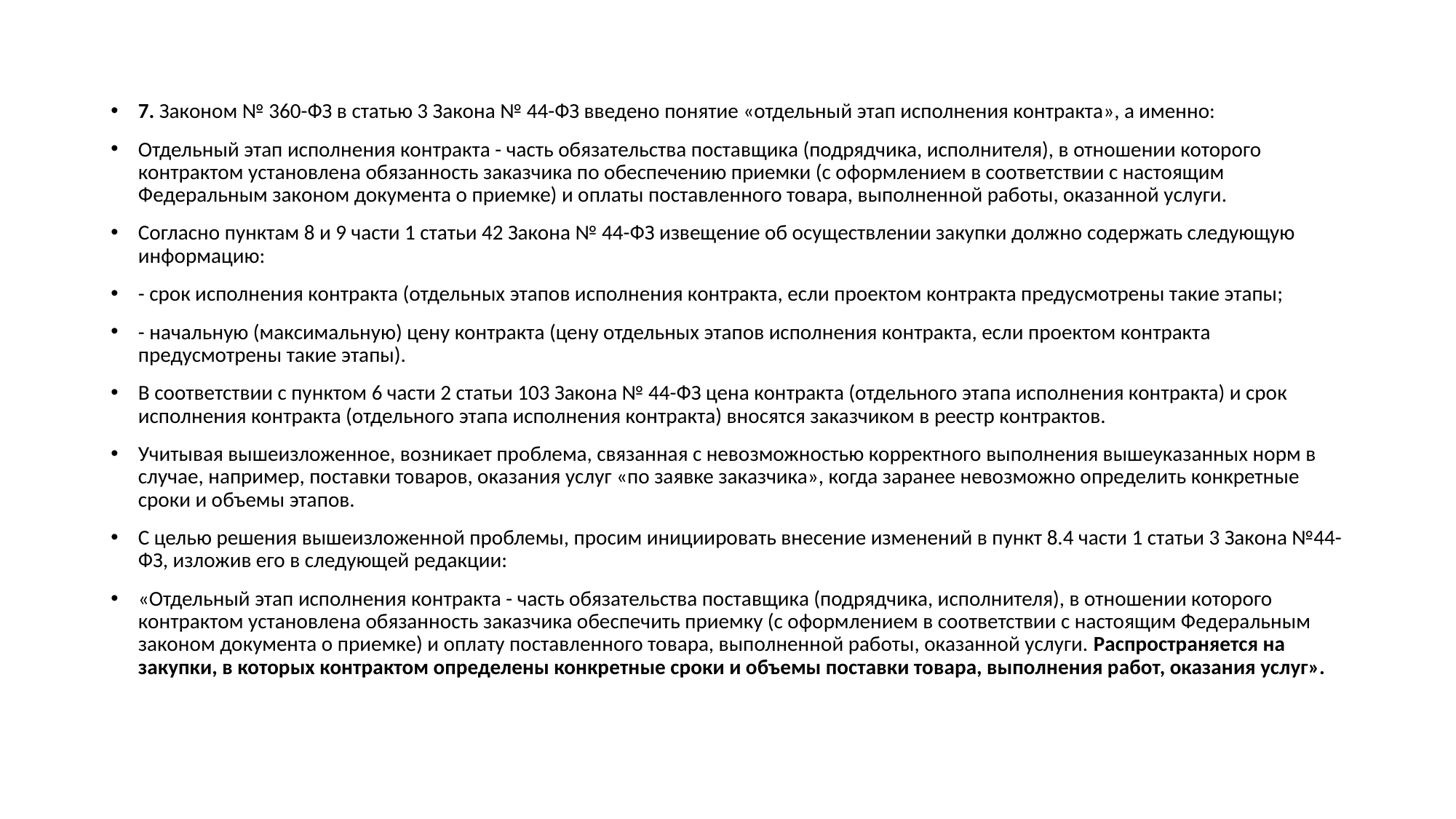

7. Законом № 360-ФЗ в статью 3 Закона № 44-ФЗ введено понятие «отдельный этап исполнения контракта», а именно:
Отдельный этап исполнения контракта - часть обязательства поставщика (подрядчика, исполнителя), в отношении которого контрактом установлена обязанность заказчика по обеспечению приемки (с оформлением в соответствии с настоящим Федеральным законом документа о приемке) и оплаты поставленного товара, выполненной работы, оказанной услуги.
Согласно пунктам 8 и 9 части 1 статьи 42 Закона № 44-ФЗ извещение об осуществлении закупки должно содержать следующую информацию:
- срок исполнения контракта (отдельных этапов исполнения контракта, если проектом контракта предусмотрены такие этапы;
- начальную (максимальную) цену контракта (цену отдельных этапов исполнения контракта, если проектом контракта предусмотрены такие этапы).
В соответствии с пунктом 6 части 2 статьи 103 Закона № 44-ФЗ цена контракта (отдельного этапа исполнения контракта) и срок исполнения контракта (отдельного этапа исполнения контракта) вносятся заказчиком в реестр контрактов.
Учитывая вышеизложенное, возникает проблема, связанная с невозможностью корректного выполнения вышеуказанных норм в случае, например, поставки товаров, оказания услуг «по заявке заказчика», когда заранее невозможно определить конкретные сроки и объемы этапов.
С целью решения вышеизложенной проблемы, просим инициировать внесение изменений в пункт 8.4 части 1 статьи 3 Закона №44-ФЗ, изложив его в следующей редакции:
«Отдельный этап исполнения контракта - часть обязательства поставщика (подрядчика, исполнителя), в отношении которого контрактом установлена обязанность заказчика обеспечить приемку (с оформлением в соответствии с настоящим Федеральным законом документа о приемке) и оплату поставленного товара, выполненной работы, оказанной услуги. Распространяется на закупки, в которых контрактом определены конкретные сроки и объемы поставки товара, выполнения работ, оказания услуг».